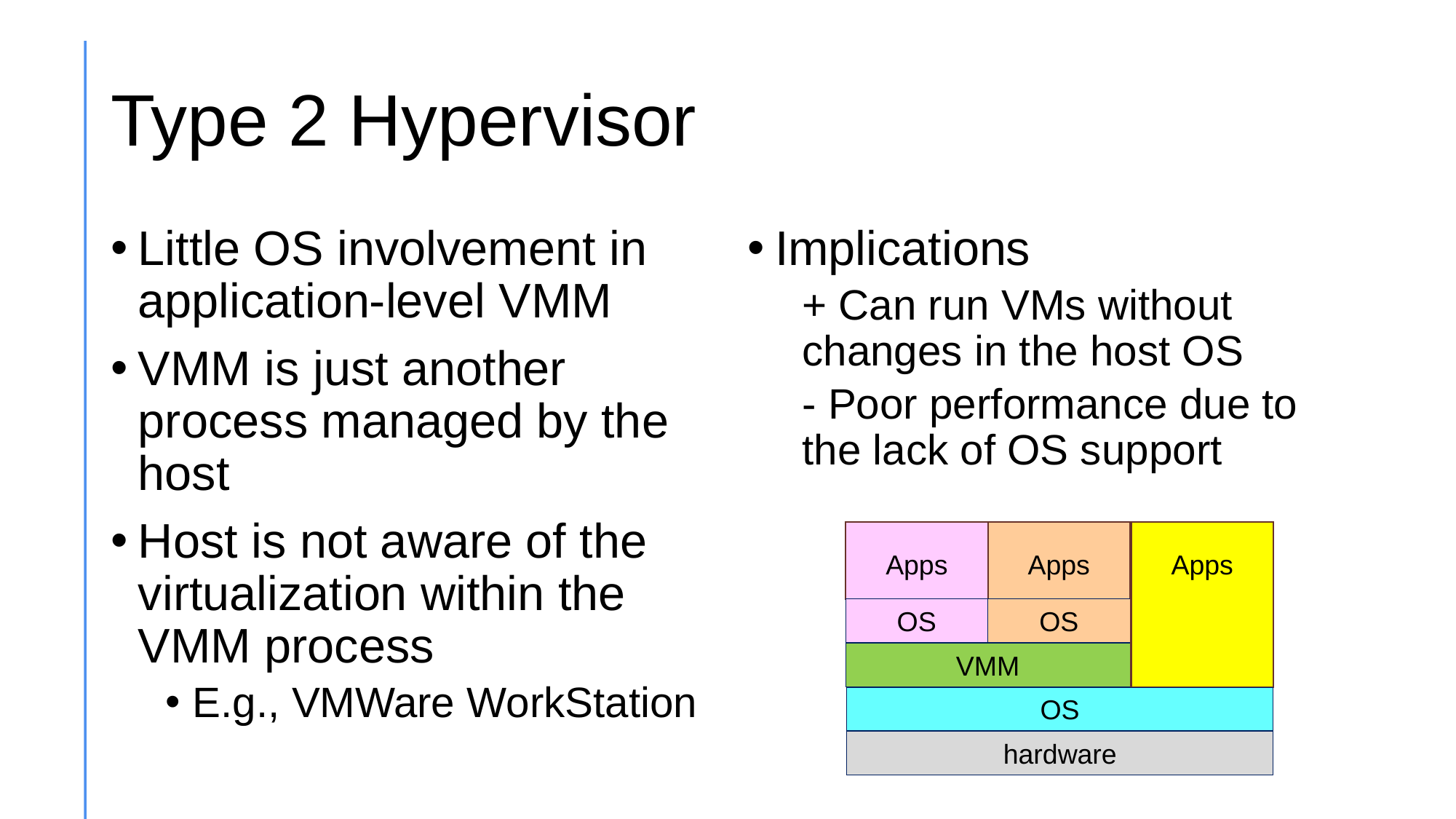

# Type 2 Hypervisor
Little OS involvement in application-level VMM
VMM is just another process managed by the host
Host is not aware of the virtualization within the VMM process
E.g., VMWare WorkStation
Implications
+ Can run VMs without changes in the host OS
- Poor performance due to the lack of OS support

Apps
OS

Apps
OS

Apps
VMM
OS
hardware